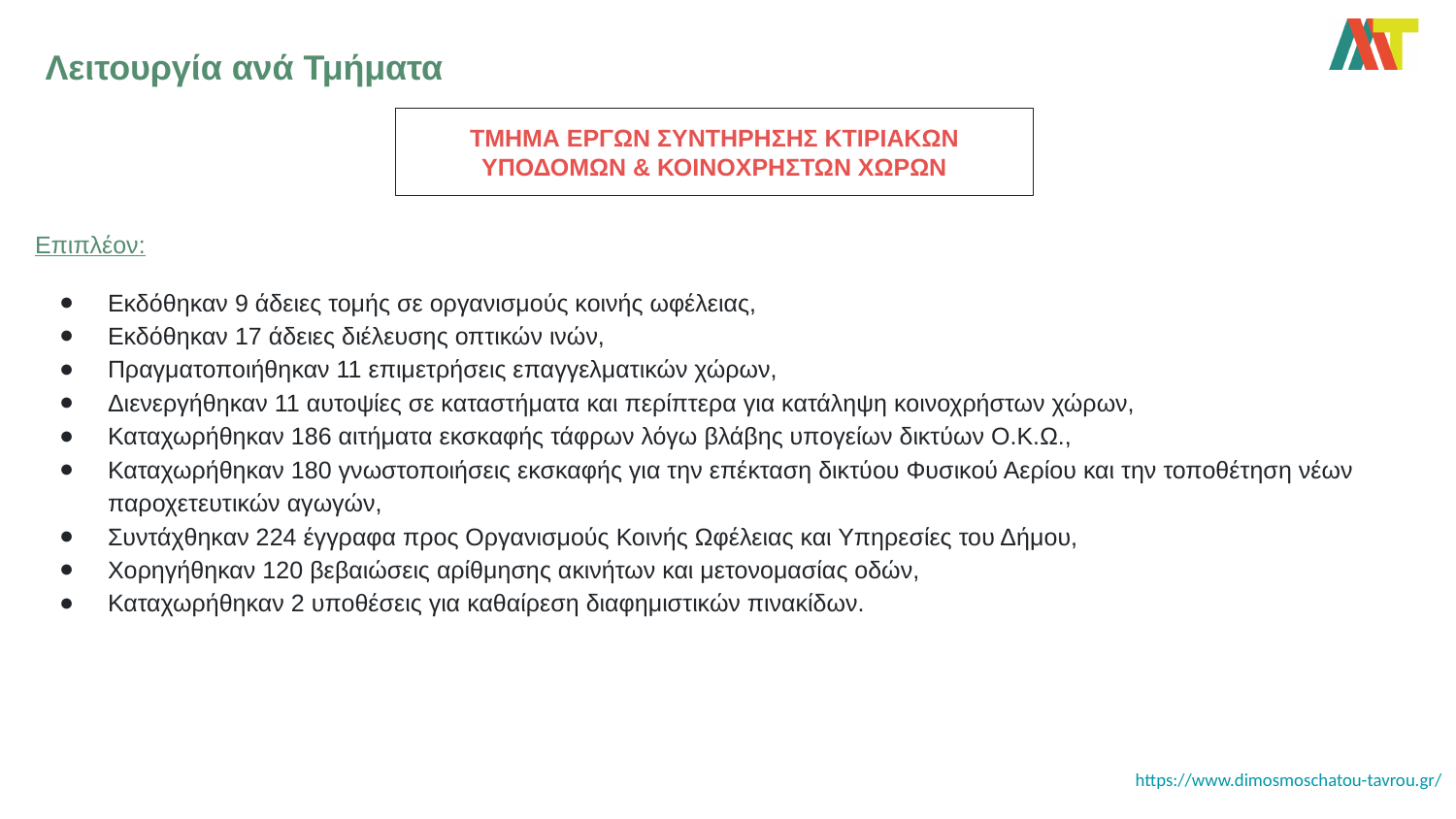

# Λειτουργία ανά Τμήματα
ΤΜΗΜΑ ΕΡΓΩΝ ΣΥΝΤΗΡΗΣΗΣ ΚΤΙΡΙΑΚΩΝ ΥΠΟΔΟΜΩΝ & ΚΟΙΝΟΧΡΗΣΤΩΝ ΧΩΡΩΝ
Επιπλέον:
Εκδόθηκαν 9 άδειες τομής σε οργανισμούς κοινής ωφέλειας,
Εκδόθηκαν 17 άδειες διέλευσης οπτικών ινών,
Πραγματοποιήθηκαν 11 επιμετρήσεις επαγγελματικών χώρων,
Διενεργήθηκαν 11 αυτοψίες σε καταστήματα και περίπτερα για κατάληψη κοινοχρήστων χώρων,
Καταχωρήθηκαν 186 αιτήματα εκσκαφής τάφρων λόγω βλάβης υπογείων δικτύων Ο.Κ.Ω.,
Καταχωρήθηκαν 180 γνωστοποιήσεις εκσκαφής για την επέκταση δικτύου Φυσικού Αερίου και την τοποθέτηση νέων παροχετευτικών αγωγών,
Συντάχθηκαν 224 έγγραφα προς Οργανισμούς Κοινής Ωφέλειας και Υπηρεσίες του Δήμου,
Χορηγήθηκαν 120 βεβαιώσεις αρίθμησης ακινήτων και μετονομασίας οδών,
Καταχωρήθηκαν 2 υποθέσεις για καθαίρεση διαφημιστικών πινακίδων.
https://www.dimosmoschatou-tavrou.gr/